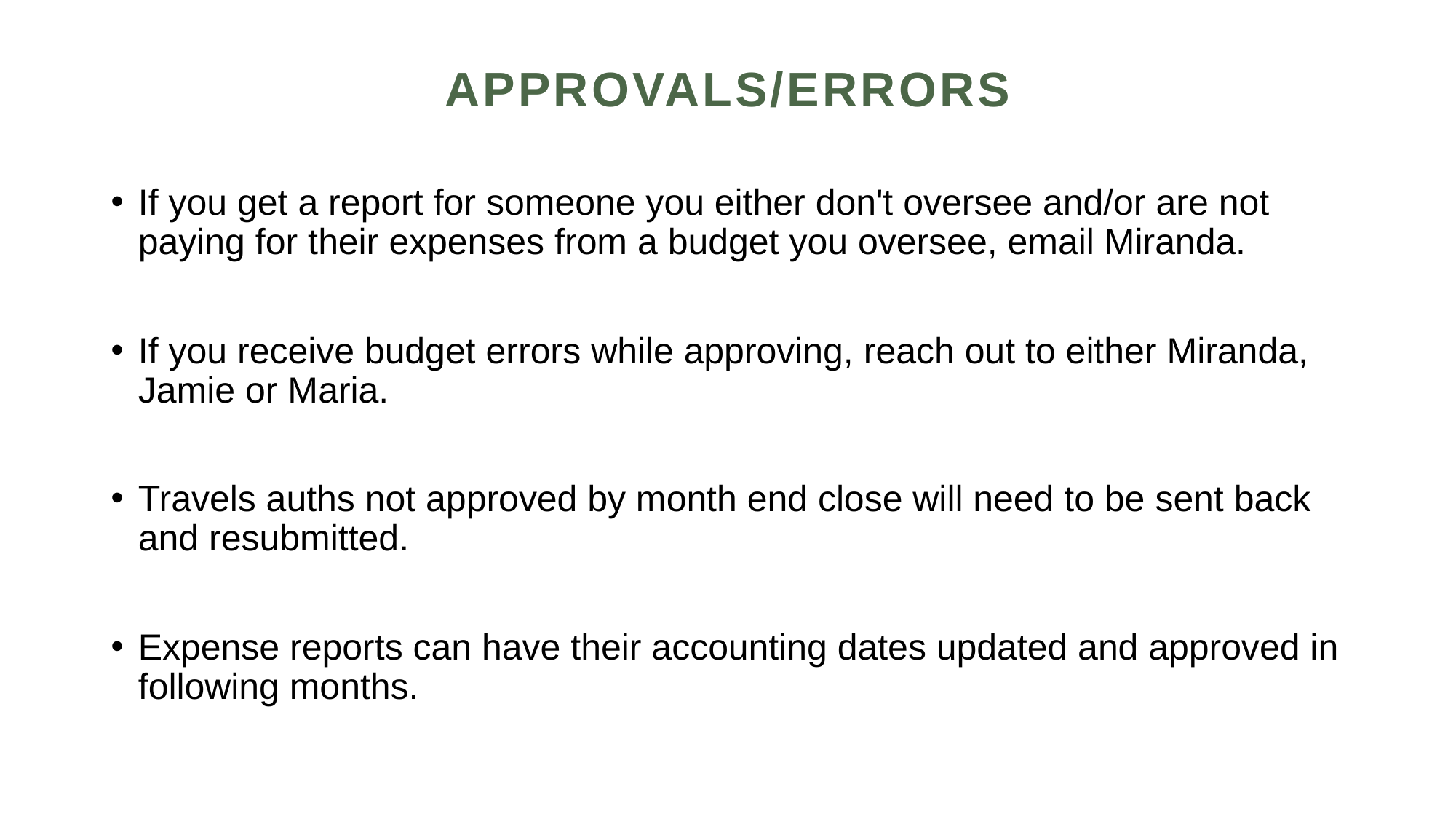

# Approvals/Errors
If you get a report for someone you either don't oversee and/or are not paying for their expenses from a budget you oversee, email Miranda.

If you receive budget errors while approving, reach out to either Miranda, Jamie or Maria.

Travels auths not approved by month end close will need to be sent back and resubmitted.

Expense reports can have their accounting dates updated and approved in following months.